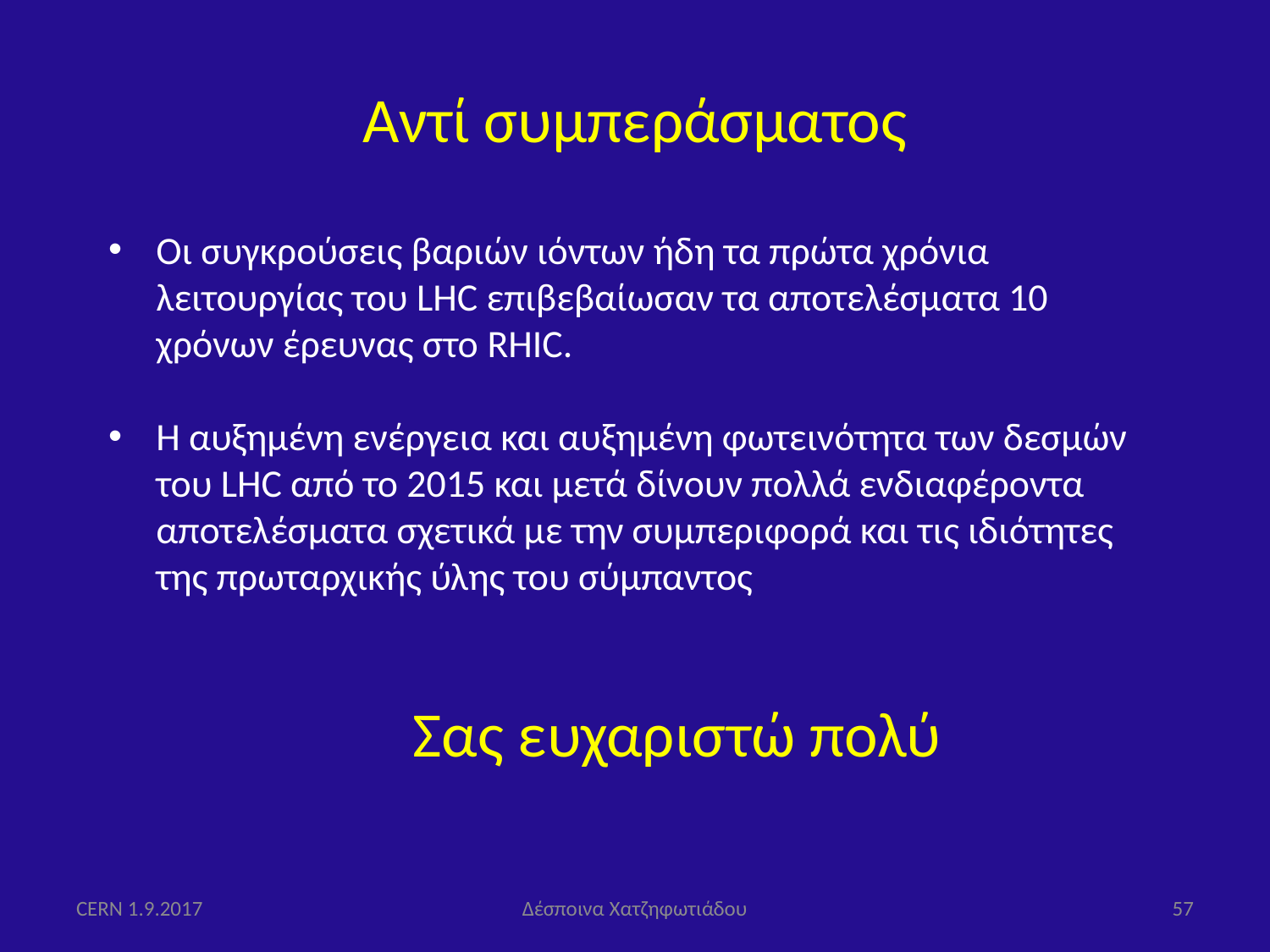

# Αντί συμπεράσματος
Οι συγκρούσεις βαριών ιόντων ήδη τα πρώτα χρόνια λειτουργίας του LHC επιβεβαίωσαν τα αποτελέσματα 10 χρόνων έρευνας στο RHIC.

H αυξημένη ενέργεια και αυξημένη φωτεινότητα των δεσμών του LHC από το 2015 και μετά δίνουν πολλά ενδιαφέροντα αποτελέσματα σχετικά με την συμπεριφορά και τις ιδιότητες της πρωταρχικής ύλης του σύμπαντος
Σας ευχαριστώ πολύ
CERN 1.9.2017
Δέσποινα Χατζηφωτιάδου
57